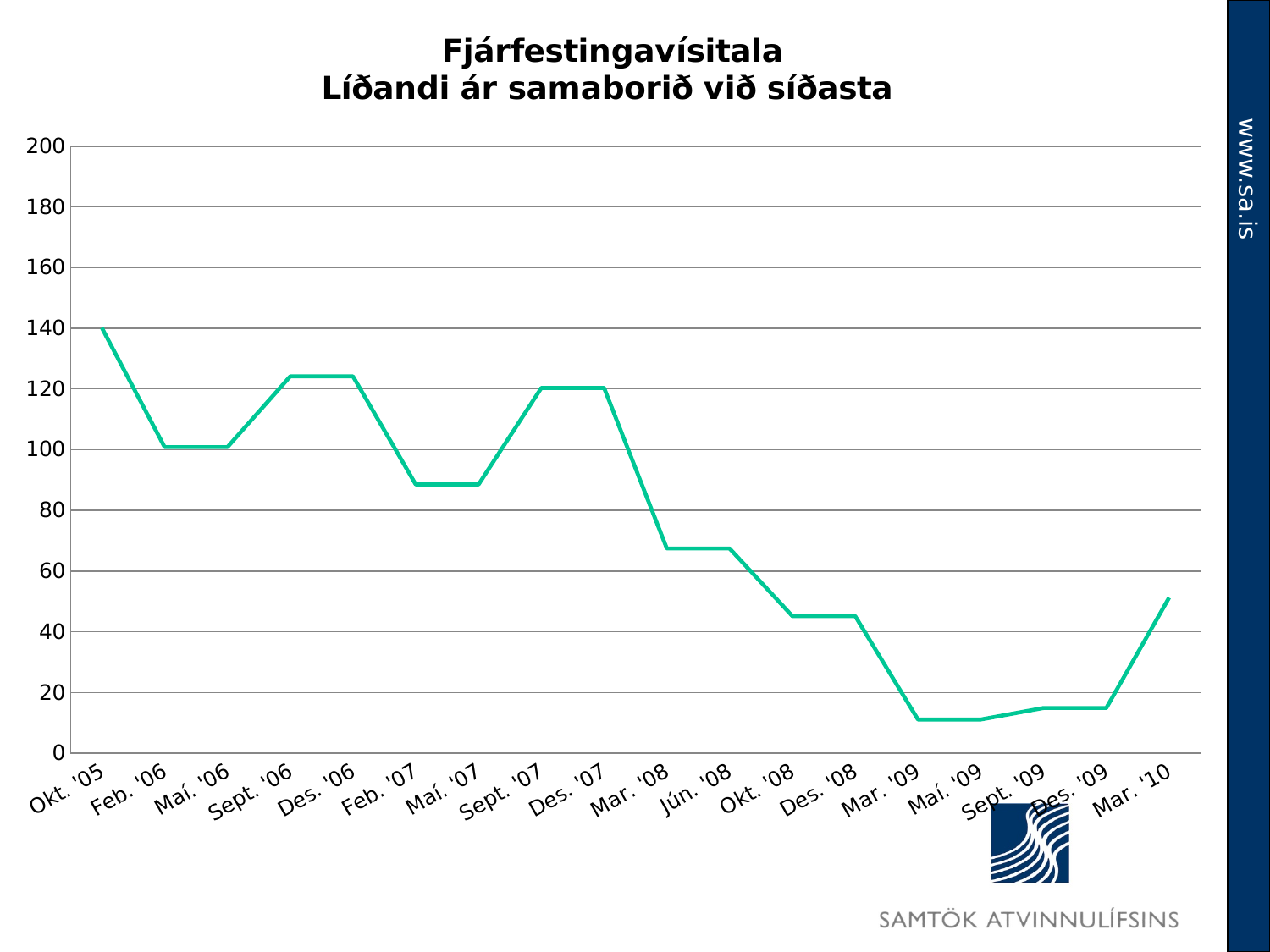

### Chart: Fjárfestingavísitala
Líðandi ár samaborið við síðasta

| Category |  |
|---|---|
| Okt. '05 | 140.14598540145982 |
| Feb. '06 | 100.82644628099172 |
| Maí. '06 | 100.82644628099172 |
| Sept. '06 | 124.13793103448273 |
| Des. '06 | 124.13793103448273 |
| Feb. '07 | 88.52459016393442 |
| Maí. '07 | 88.52459016393442 |
| Sept. '07 | 120.33898305084747 |
| Des. '07 | 120.33898305084747 |
| Mar. '08 | 67.44186046511632 |
| Jún. '08 | 67.44186046511632 |
| Okt. '08 | 45.161290322580655 |
| Des. '08 | 45.161290322580655 |
| Mar. '09 | 11.111111111111109 |
| Maí. '09 | 11.111111111111109 |
| Sept. '09 | 14.893617021276595 |
| Des. '09 | 14.893617021276595 |
| Mar. '10 | 51.2396694214876 |